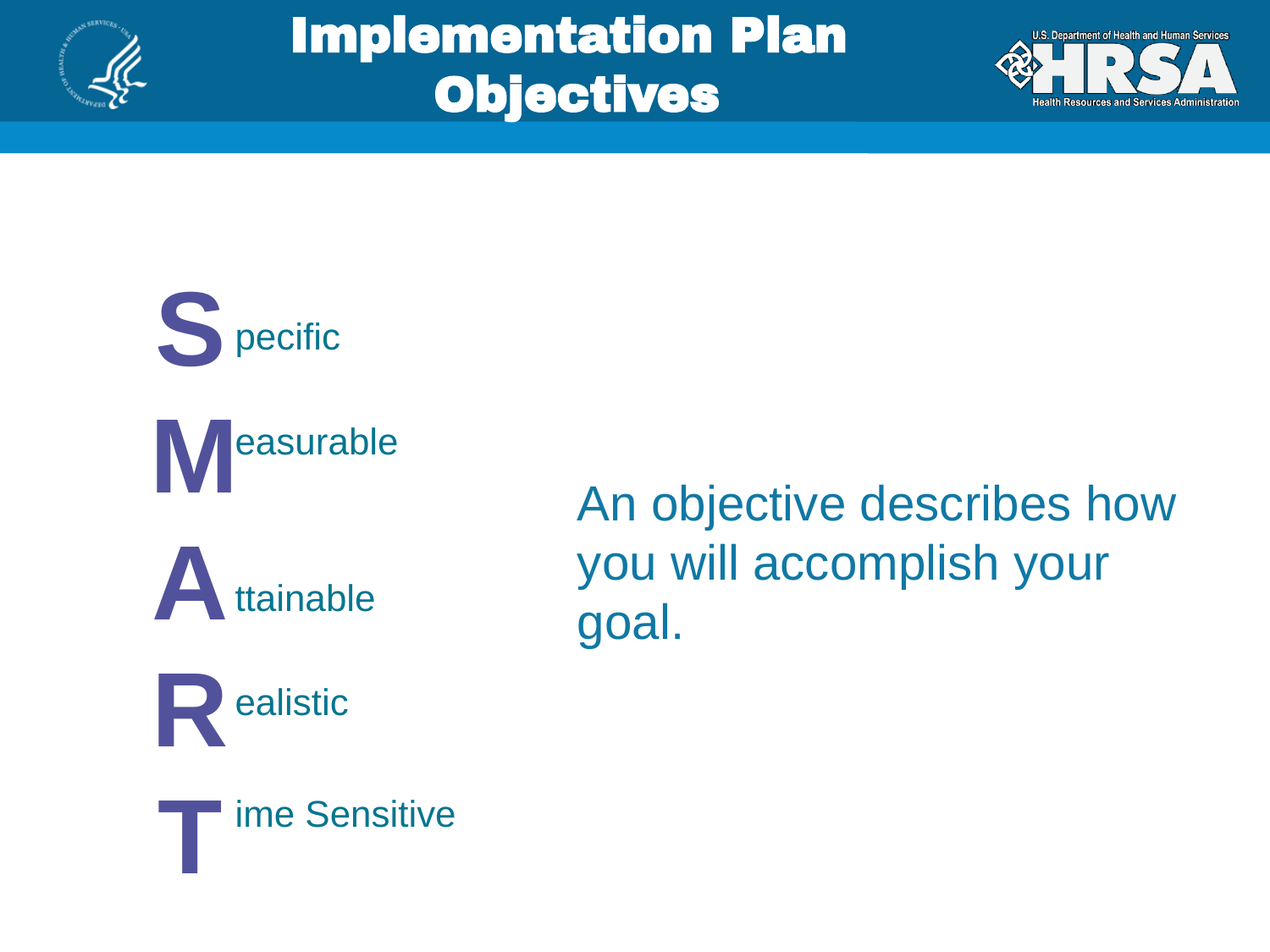

# Implementation Plan Objectives
S
M
A
R
T
pecific

easurable

ttainable

ealistic

ime Sensitive

An objective describes how you will accomplish your goal.